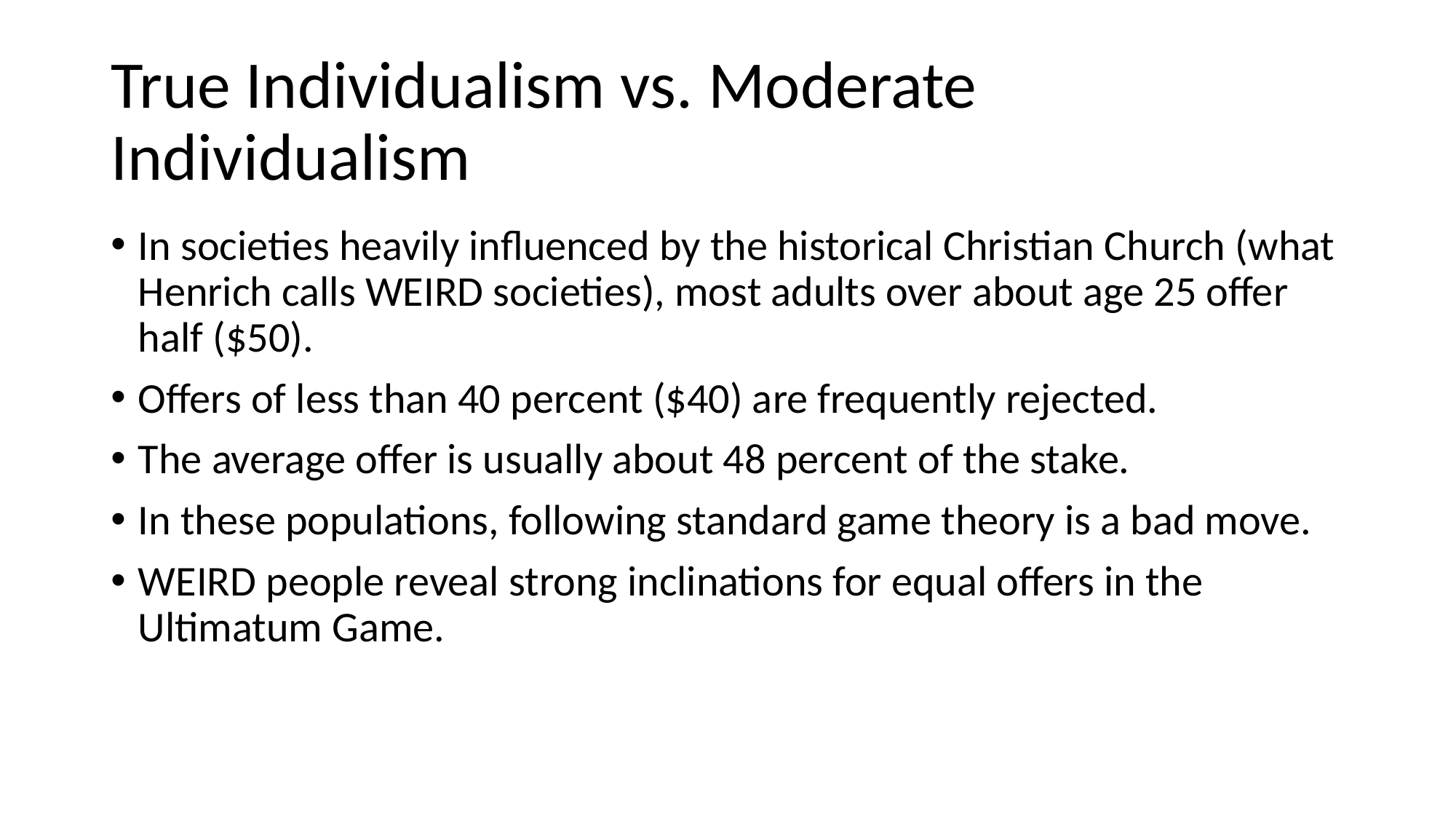

# True Individualism vs. Moderate Individualism
In societies heavily influenced by the historical Christian Church (what Henrich calls WEIRD societies), most adults over about age 25 offer half ($50).
Offers of less than 40 percent ($40) are frequently rejected.
The average offer is usually about 48 percent of the stake.
In these populations, following standard game theory is a bad move.
WEIRD people reveal strong inclinations for equal offers in the Ultimatum Game.